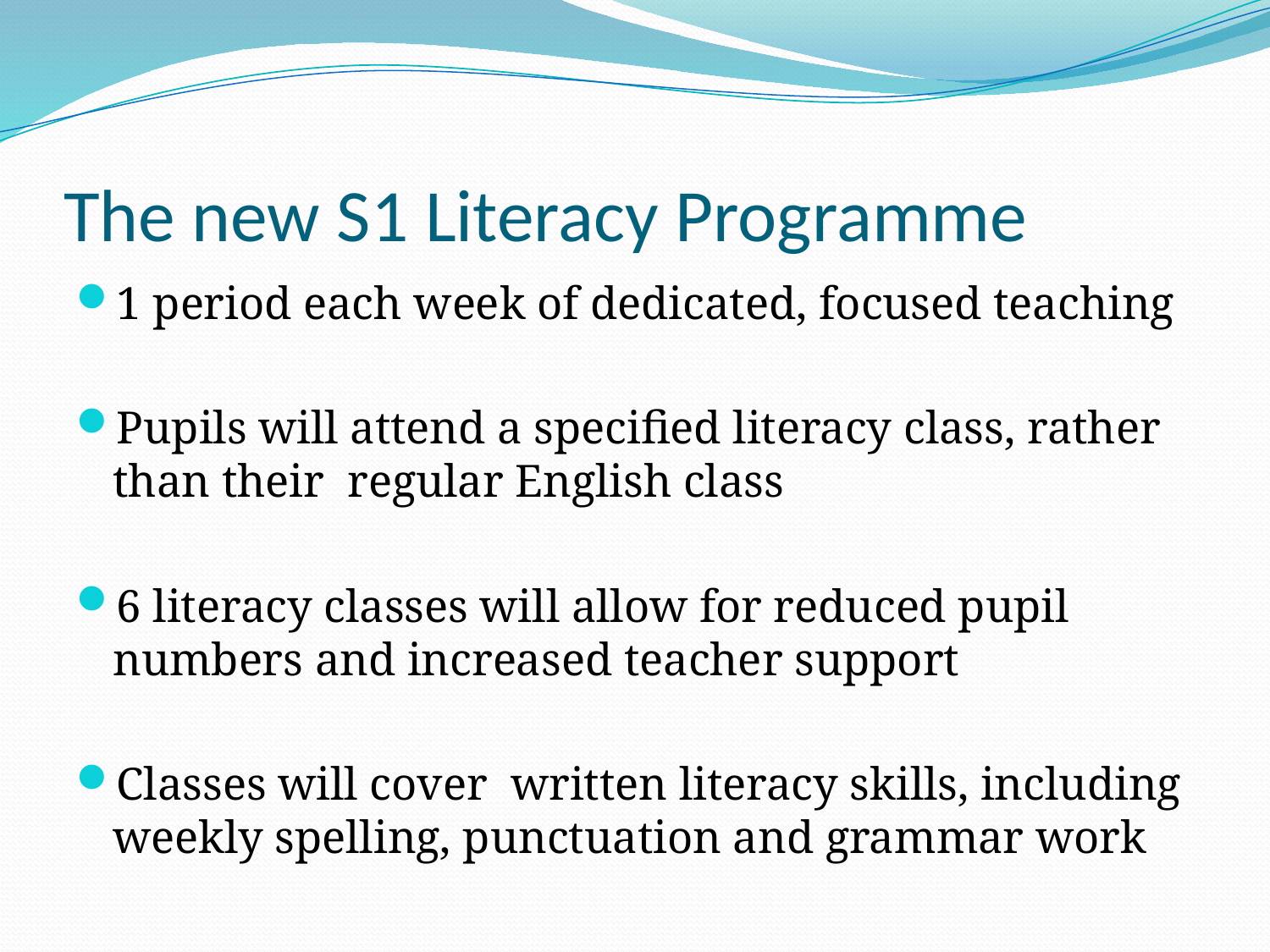

# The new S1 Literacy Programme
1 period each week of dedicated, focused teaching

Pupils will attend a specified literacy class, rather than their  regular English class

6 literacy classes will allow for reduced pupil numbers and increased teacher support

Classes will cover  written literacy skills, including weekly spelling, punctuation and grammar work